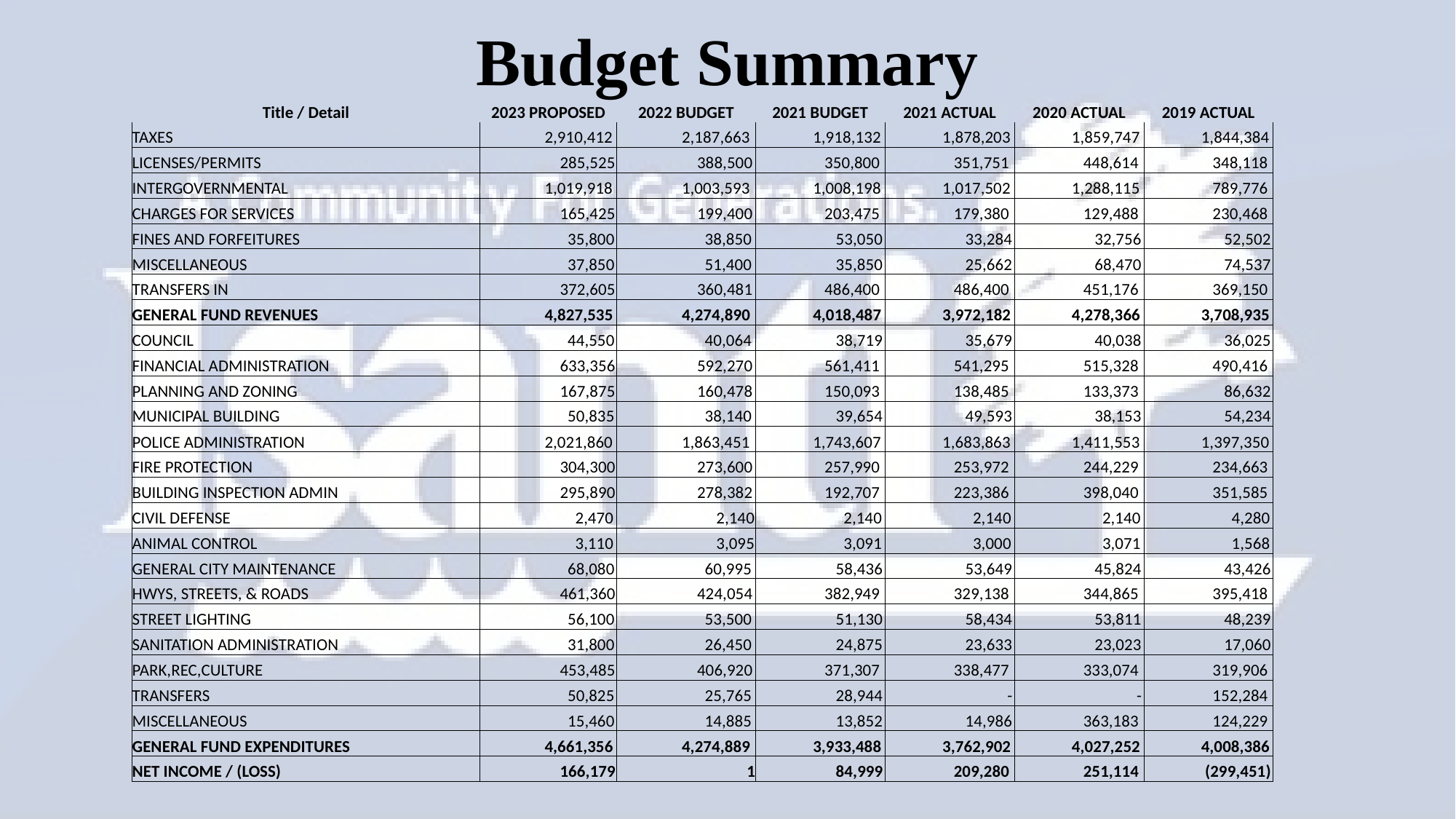

# Budget Summary
| Title / Detail | 2023 PROPOSED | 2022 BUDGET | 2021 BUDGET | 2021 ACTUAL | 2020 ACTUAL | 2019 ACTUAL |
| --- | --- | --- | --- | --- | --- | --- |
| TAXES | 2,910,412 | 2,187,663 | 1,918,132 | 1,878,203 | 1,859,747 | 1,844,384 |
| LICENSES/PERMITS | 285,525 | 388,500 | 350,800 | 351,751 | 448,614 | 348,118 |
| INTERGOVERNMENTAL | 1,019,918 | 1,003,593 | 1,008,198 | 1,017,502 | 1,288,115 | 789,776 |
| CHARGES FOR SERVICES | 165,425 | 199,400 | 203,475 | 179,380 | 129,488 | 230,468 |
| FINES AND FORFEITURES | 35,800 | 38,850 | 53,050 | 33,284 | 32,756 | 52,502 |
| MISCELLANEOUS | 37,850 | 51,400 | 35,850 | 25,662 | 68,470 | 74,537 |
| TRANSFERS IN | 372,605 | 360,481 | 486,400 | 486,400 | 451,176 | 369,150 |
| GENERAL FUND REVENUES | 4,827,535 | 4,274,890 | 4,018,487 | 3,972,182 | 4,278,366 | 3,708,935 |
| COUNCIL | 44,550 | 40,064 | 38,719 | 35,679 | 40,038 | 36,025 |
| FINANCIAL ADMINISTRATION | 633,356 | 592,270 | 561,411 | 541,295 | 515,328 | 490,416 |
| PLANNING AND ZONING | 167,875 | 160,478 | 150,093 | 138,485 | 133,373 | 86,632 |
| MUNICIPAL BUILDING | 50,835 | 38,140 | 39,654 | 49,593 | 38,153 | 54,234 |
| POLICE ADMINISTRATION | 2,021,860 | 1,863,451 | 1,743,607 | 1,683,863 | 1,411,553 | 1,397,350 |
| FIRE PROTECTION | 304,300 | 273,600 | 257,990 | 253,972 | 244,229 | 234,663 |
| BUILDING INSPECTION ADMIN | 295,890 | 278,382 | 192,707 | 223,386 | 398,040 | 351,585 |
| CIVIL DEFENSE | 2,470 | 2,140 | 2,140 | 2,140 | 2,140 | 4,280 |
| ANIMAL CONTROL | 3,110 | 3,095 | 3,091 | 3,000 | 3,071 | 1,568 |
| GENERAL CITY MAINTENANCE | 68,080 | 60,995 | 58,436 | 53,649 | 45,824 | 43,426 |
| HWYS, STREETS, & ROADS | 461,360 | 424,054 | 382,949 | 329,138 | 344,865 | 395,418 |
| STREET LIGHTING | 56,100 | 53,500 | 51,130 | 58,434 | 53,811 | 48,239 |
| SANITATION ADMINISTRATION | 31,800 | 26,450 | 24,875 | 23,633 | 23,023 | 17,060 |
| PARK,REC,CULTURE | 453,485 | 406,920 | 371,307 | 338,477 | 333,074 | 319,906 |
| TRANSFERS | 50,825 | 25,765 | 28,944 | - | - | 152,284 |
| MISCELLANEOUS | 15,460 | 14,885 | 13,852 | 14,986 | 363,183 | 124,229 |
| GENERAL FUND EXPENDITURES | 4,661,356 | 4,274,889 | 3,933,488 | 3,762,902 | 4,027,252 | 4,008,386 |
| NET INCOME / (LOSS) | 166,179 | 1 | 84,999 | 209,280 | 251,114 | (299,451) |